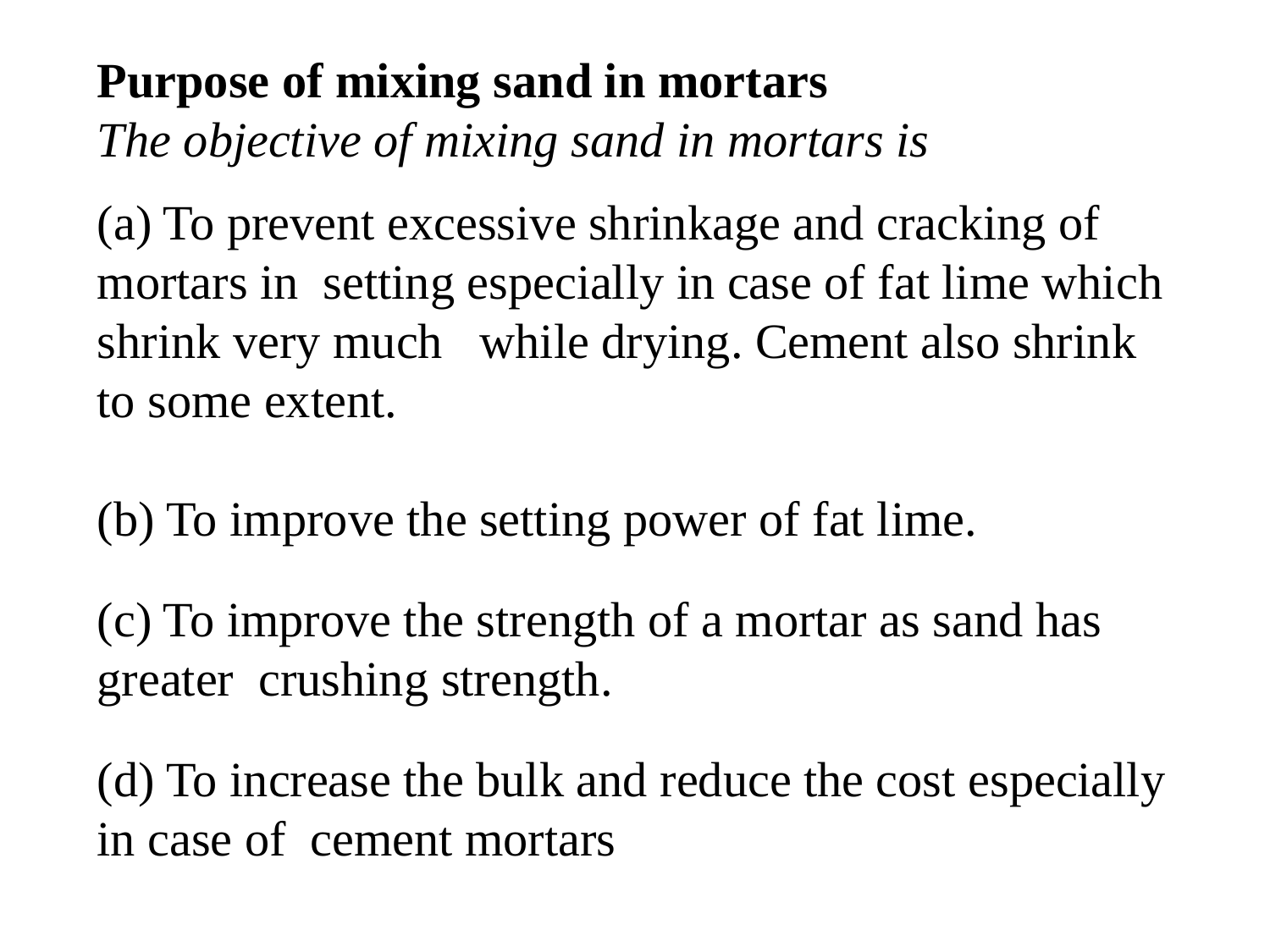

Purpose of mixing sand in mortars
The objective of mixing sand in mortars is

(a) To prevent excessive shrinkage and cracking of mortars in  setting especially in case of fat lime which shrink very much   while drying. Cement also shrink to some extent.

(b) To improve the setting power of fat lime.

(c) To improve the strength of a mortar as sand has greater  crushing strength.

(d) To increase the bulk and reduce the cost especially in case of  cement mortars